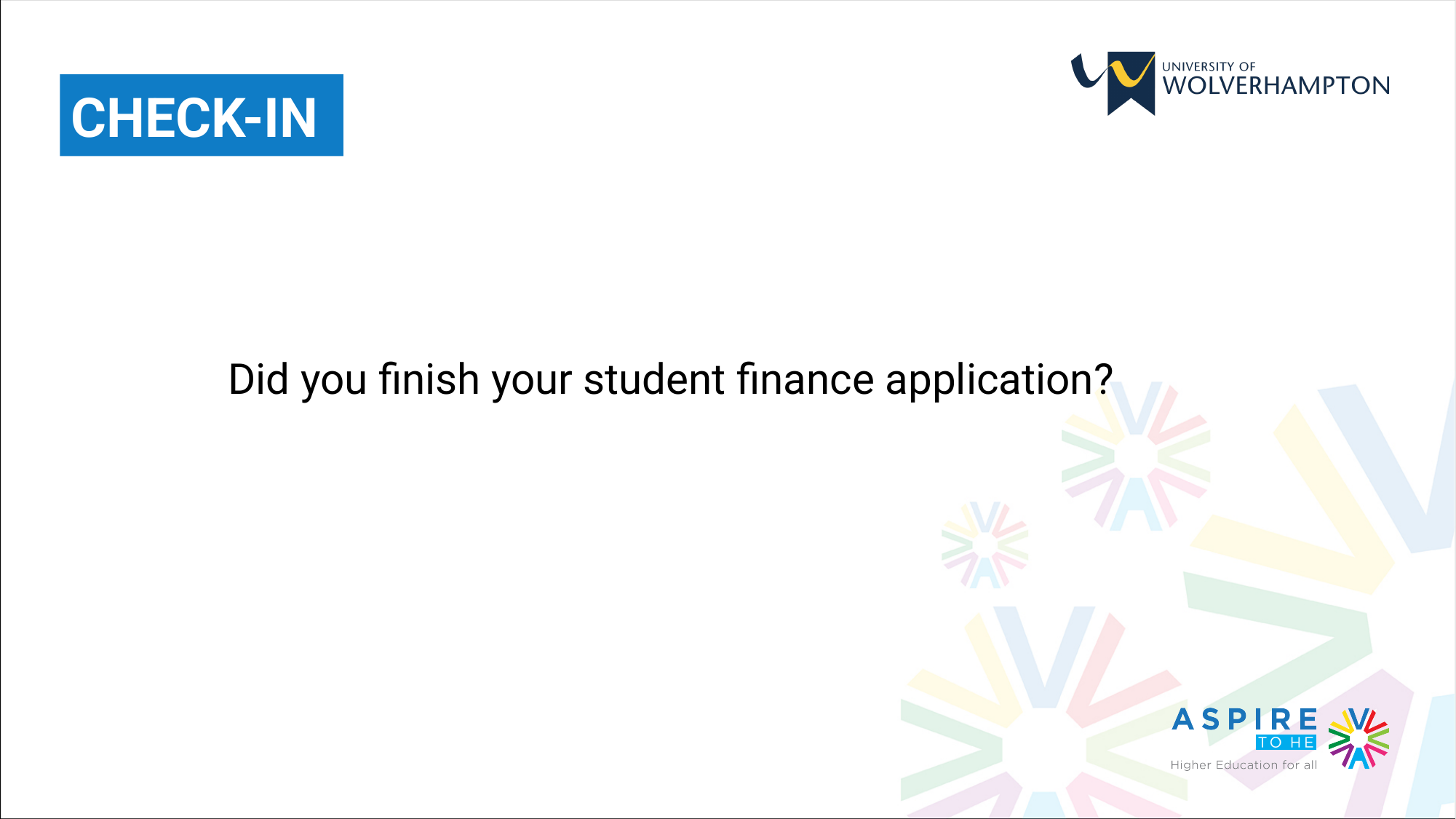

CHECK-IN
Did you finish your student finance application?